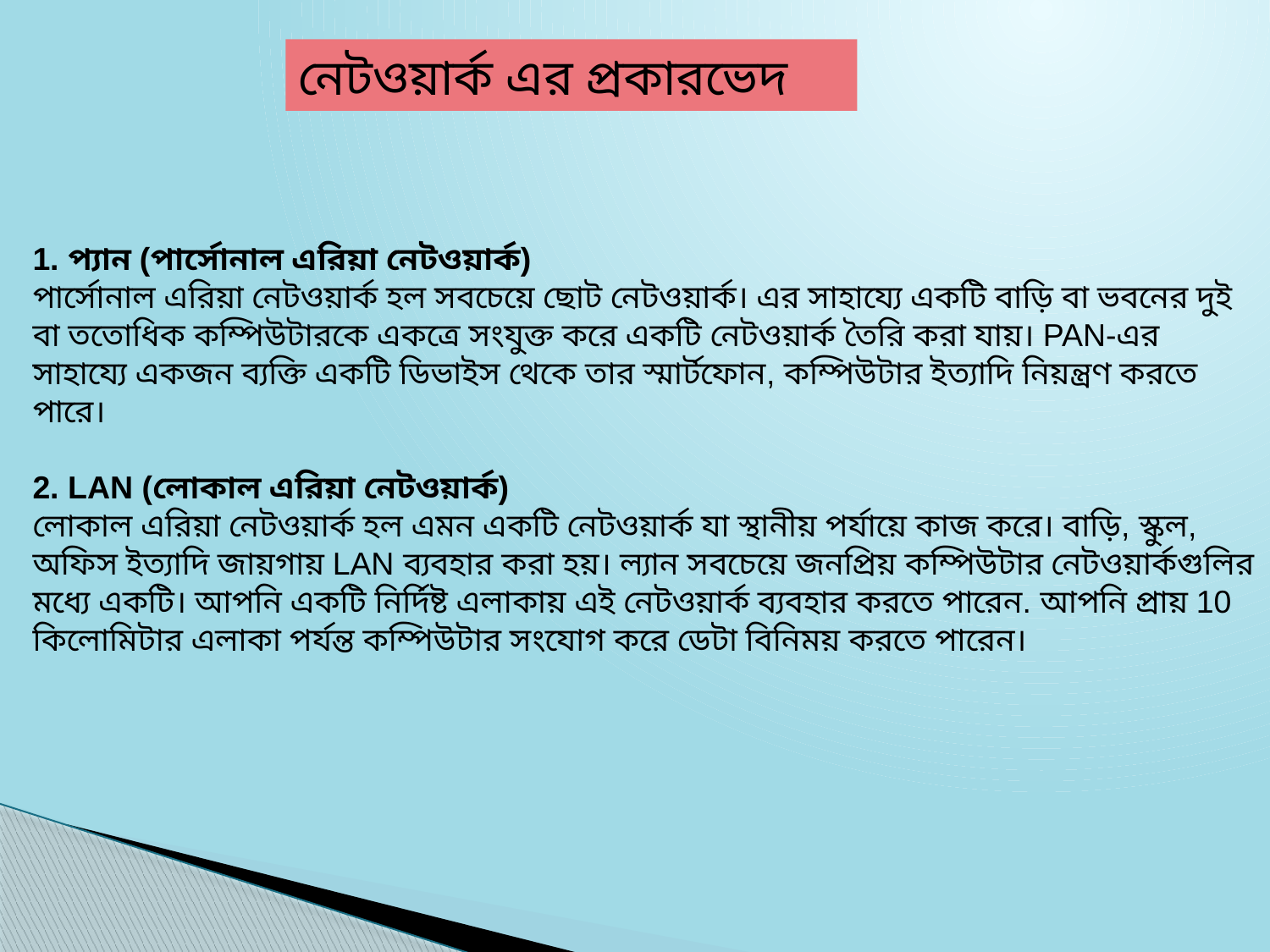

নেটওয়ার্ক এর প্রকারভেদ
1. প্যান (পার্সোনাল এরিয়া নেটওয়ার্ক)
পার্সোনাল এরিয়া নেটওয়ার্ক হল সবচেয়ে ছোট নেটওয়ার্ক। এর সাহায্যে একটি বাড়ি বা ভবনের দুই বা ততোধিক কম্পিউটারকে একত্রে সংযুক্ত করে একটি নেটওয়ার্ক তৈরি করা যায়। PAN-এর সাহায্যে একজন ব্যক্তি একটি ডিভাইস থেকে তার স্মার্টফোন, কম্পিউটার ইত্যাদি নিয়ন্ত্রণ করতে পারে।

2. LAN (লোকাল এরিয়া নেটওয়ার্ক)
লোকাল এরিয়া নেটওয়ার্ক হল এমন একটি নেটওয়ার্ক যা স্থানীয় পর্যায়ে কাজ করে। বাড়ি, স্কুল, অফিস ইত্যাদি জায়গায় LAN ব্যবহার করা হয়। ল্যান সবচেয়ে জনপ্রিয় কম্পিউটার নেটওয়ার্কগুলির মধ্যে একটি। আপনি একটি নির্দিষ্ট এলাকায় এই নেটওয়ার্ক ব্যবহার করতে পারেন. আপনি প্রায় 10 কিলোমিটার এলাকা পর্যন্ত কম্পিউটার সংযোগ করে ডেটা বিনিময় করতে পারেন।